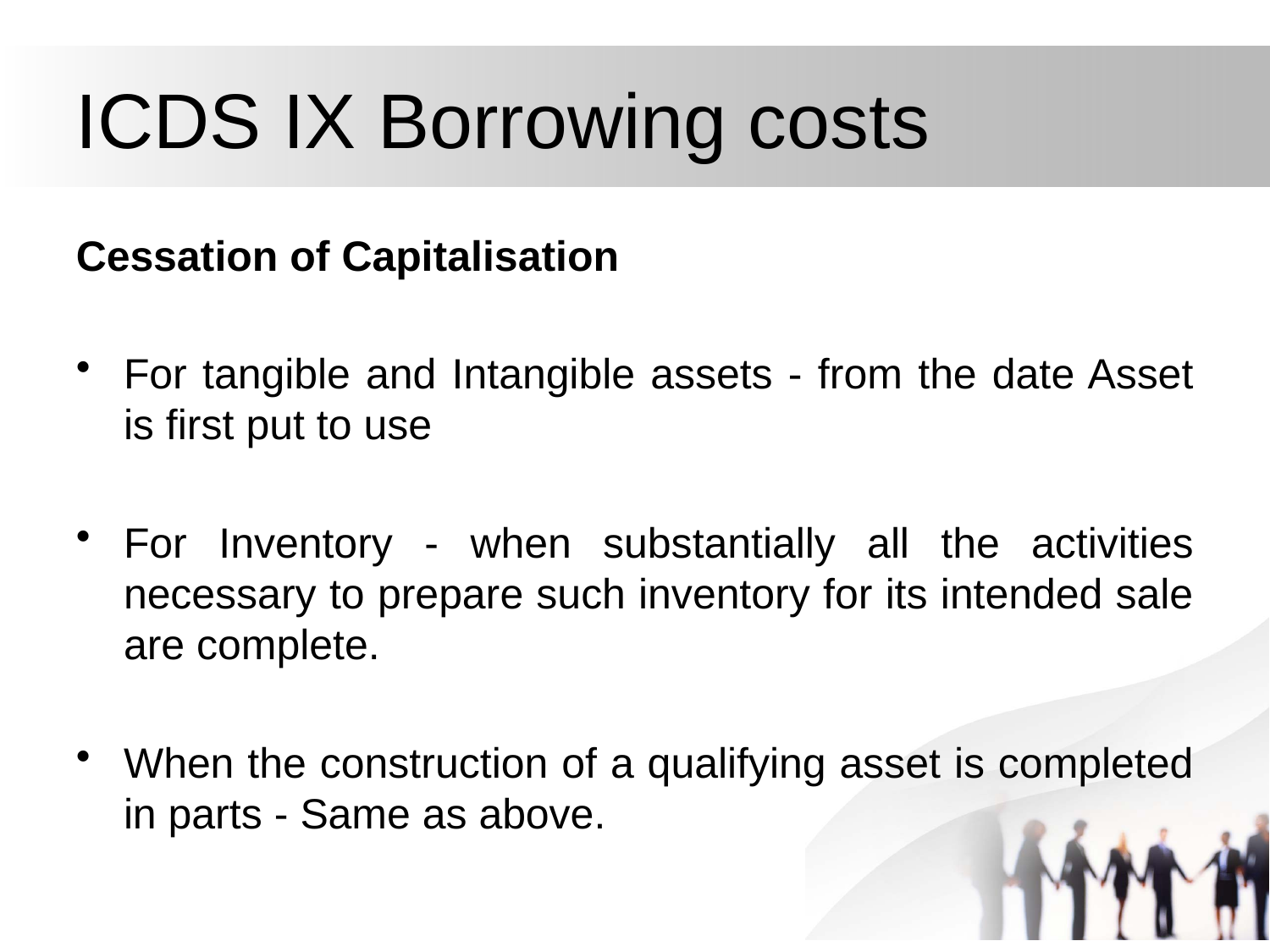

# ICDS IX Borrowing costs
Cessation of Capitalisation

For tangible and Intangible assets - from the date Asset is first put to use

For Inventory - when substantially all the activities necessary to prepare such inventory for its intended sale are complete.

When the construction of a qualifying asset is completed in parts - Same as above.